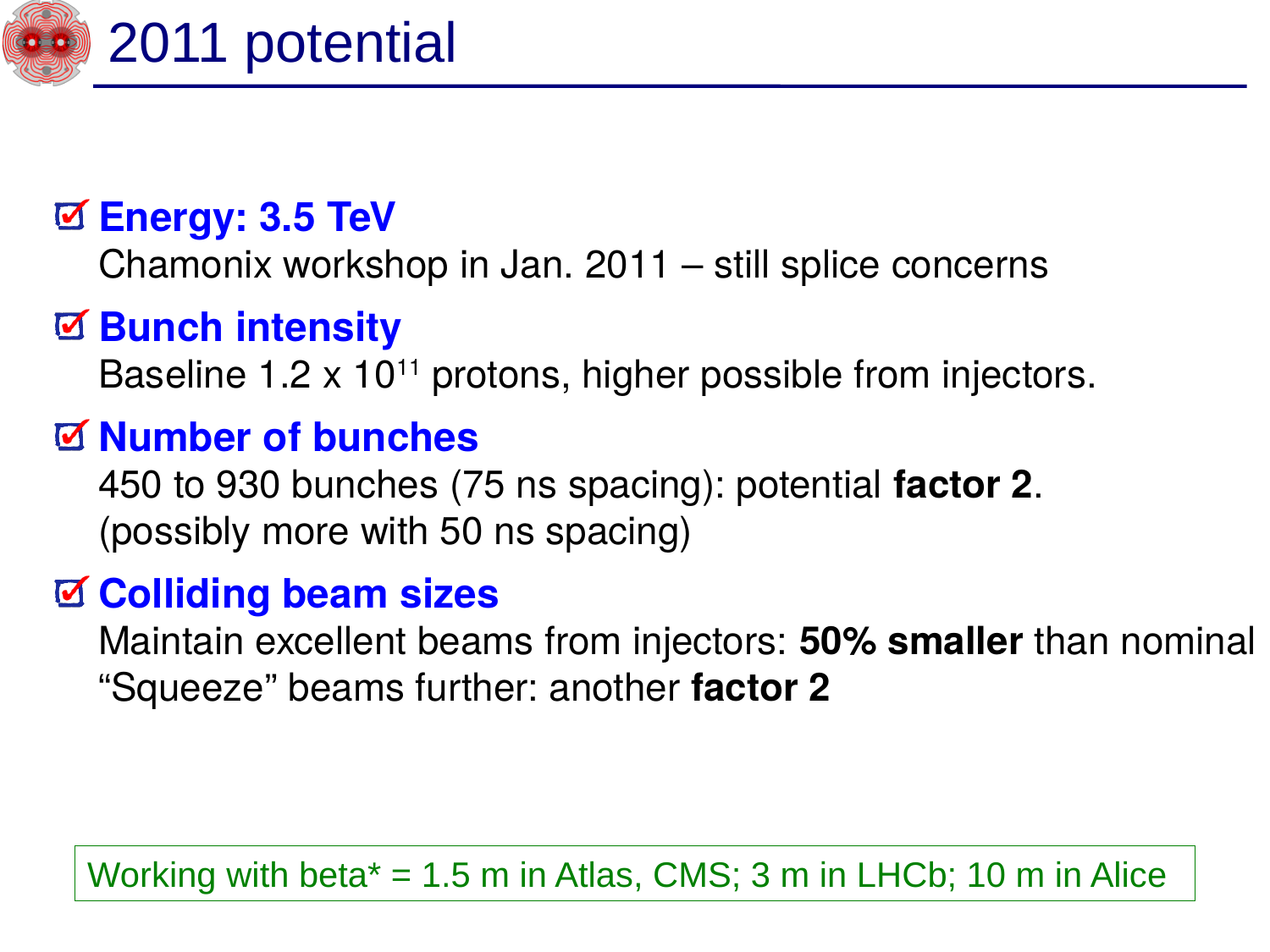

# 2011 potential
Energy: 3.5 TeV
Chamonix workshop in Jan. 2011 – still splice concerns
Bunch intensity
Baseline 1.2 x 1011 protons, higher possible from injectors.
Number of bunches
450 to 930 bunches (75 ns spacing): potential factor 2.
(possibly more with 50 ns spacing)
Colliding beam sizes
Maintain excellent beams from injectors: 50% smaller than nominal
“Squeeze” beams further: another factor 2
Working with beta* = 1.5 m in Atlas, CMS; 3 m in LHCb; 10 m in Alice